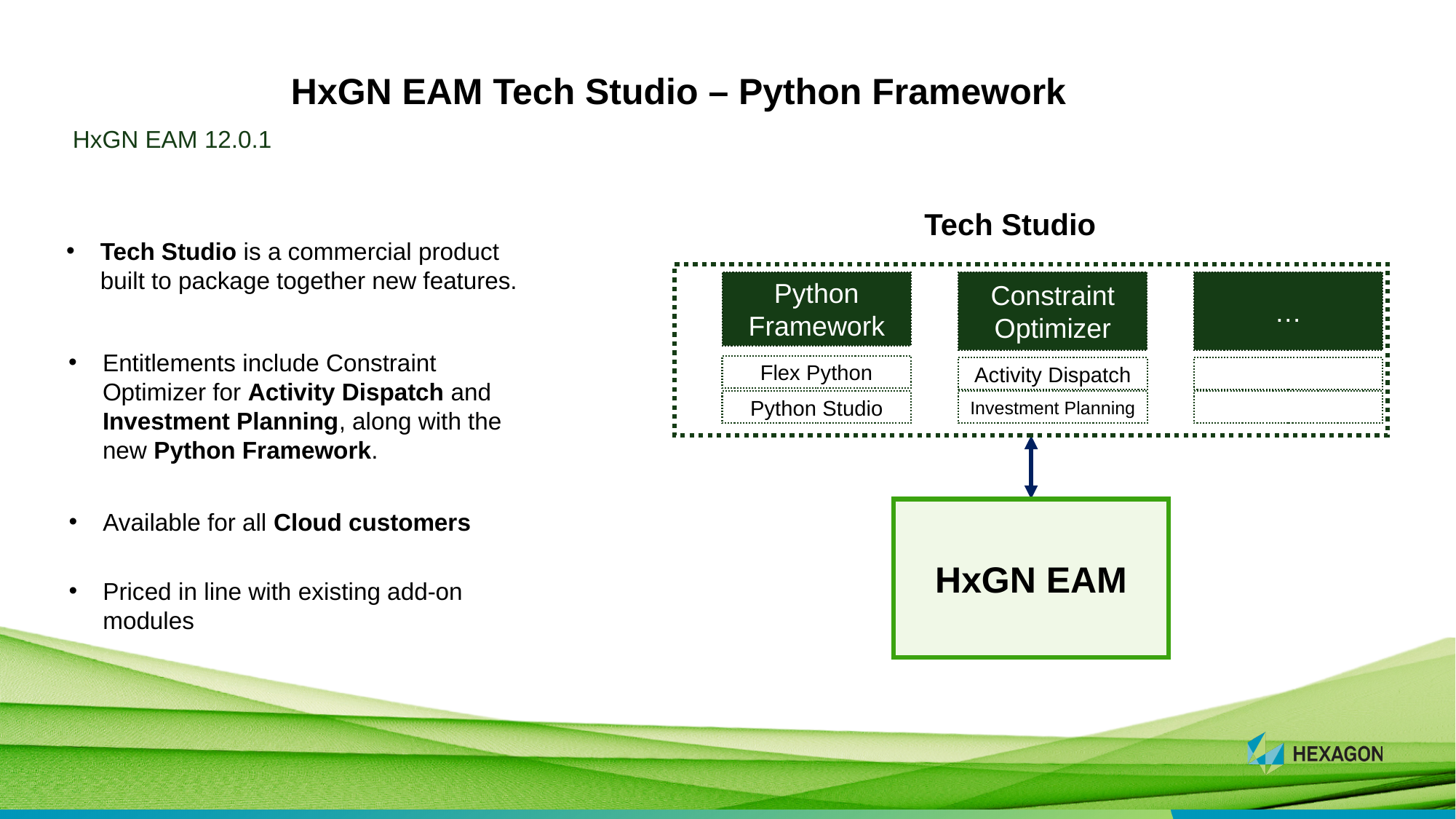

# HxGN EAM Tech Studio – Python Framework
HxGN EAM 12.0.1
Tech Studio
Tech Studio is a commercial product built to package together new features.

Constraint Optimizer
…
Python Framework
Flex Python
Activity Dispatch

Python Studio
Investment Planning

Entitlements include Constraint Optimizer for Activity Dispatch and Investment Planning, along with the new Python Framework.
HxGN EAM
Available for all Cloud customers
Priced in line with existing add-on modules